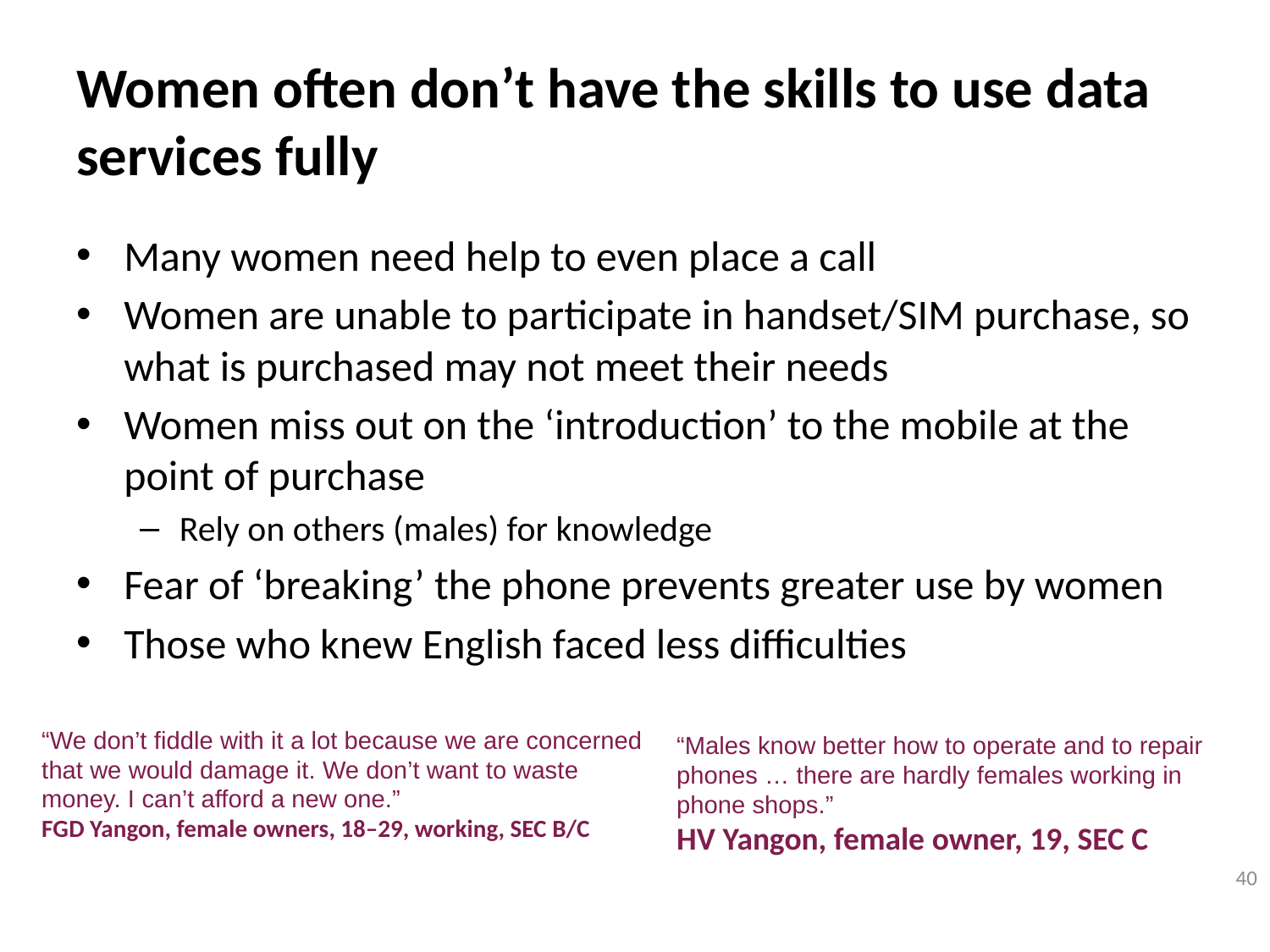

# Women often don’t have the skills to use data services fully
Many women need help to even place a call
Women are unable to participate in handset/SIM purchase, so what is purchased may not meet their needs
Women miss out on the ‘introduction’ to the mobile at the point of purchase
Rely on others (males) for knowledge
Fear of ‘breaking’ the phone prevents greater use by women
Those who knew English faced less difficulties
“We don’t fiddle with it a lot because we are concerned that we would damage it. We don’t want to waste money. I can’t afford a new one.”
FGD Yangon, female owners, 18–29, working, SEC B/C
“Males know better how to operate and to repair phones … there are hardly females working in phone shops.”
HV Yangon, female owner, 19, SEC C
40